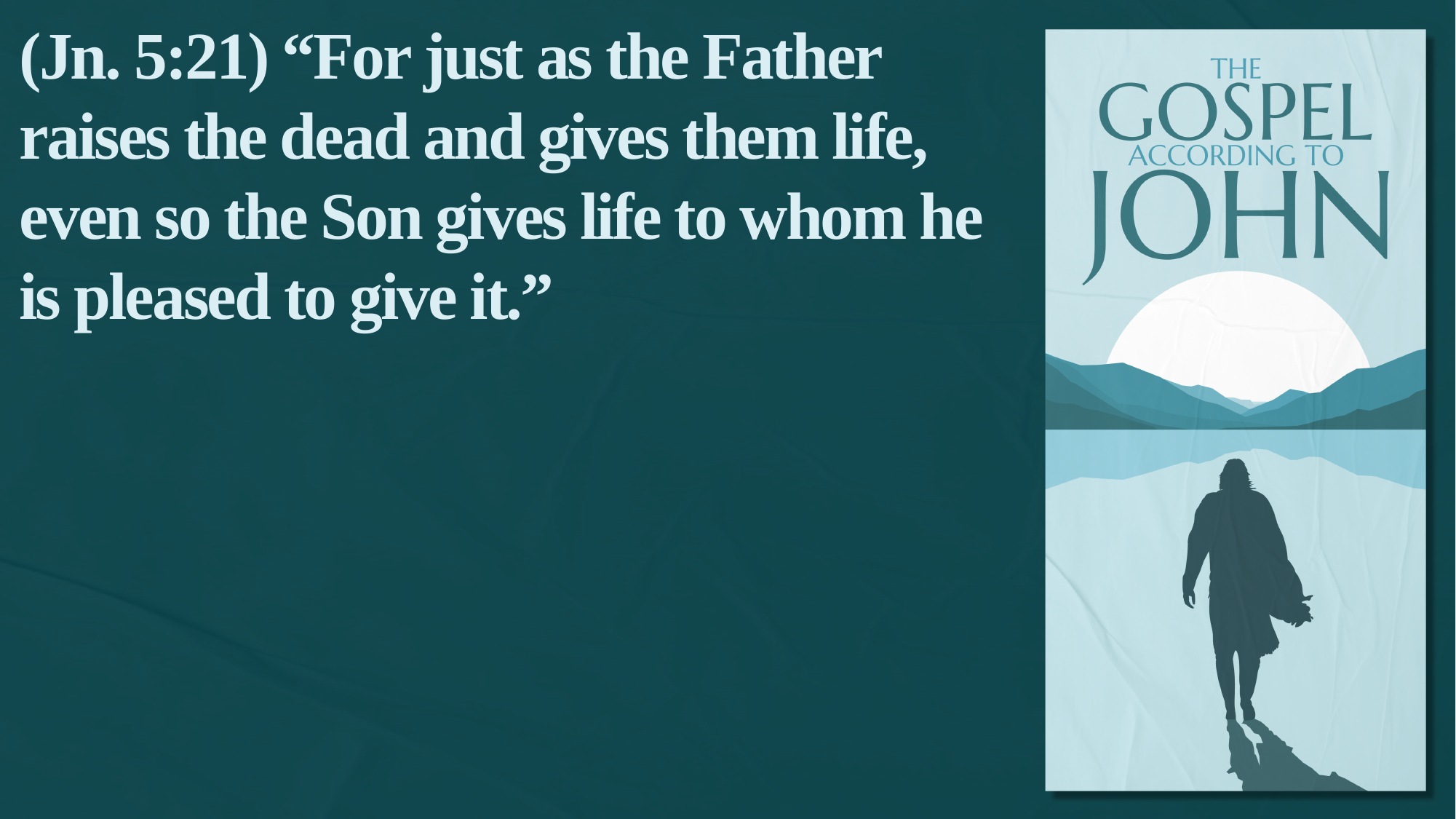

(Jn. 5:21) “For just as the Father raises the dead and gives them life,
even so the Son gives life to whom he is pleased to give it.”